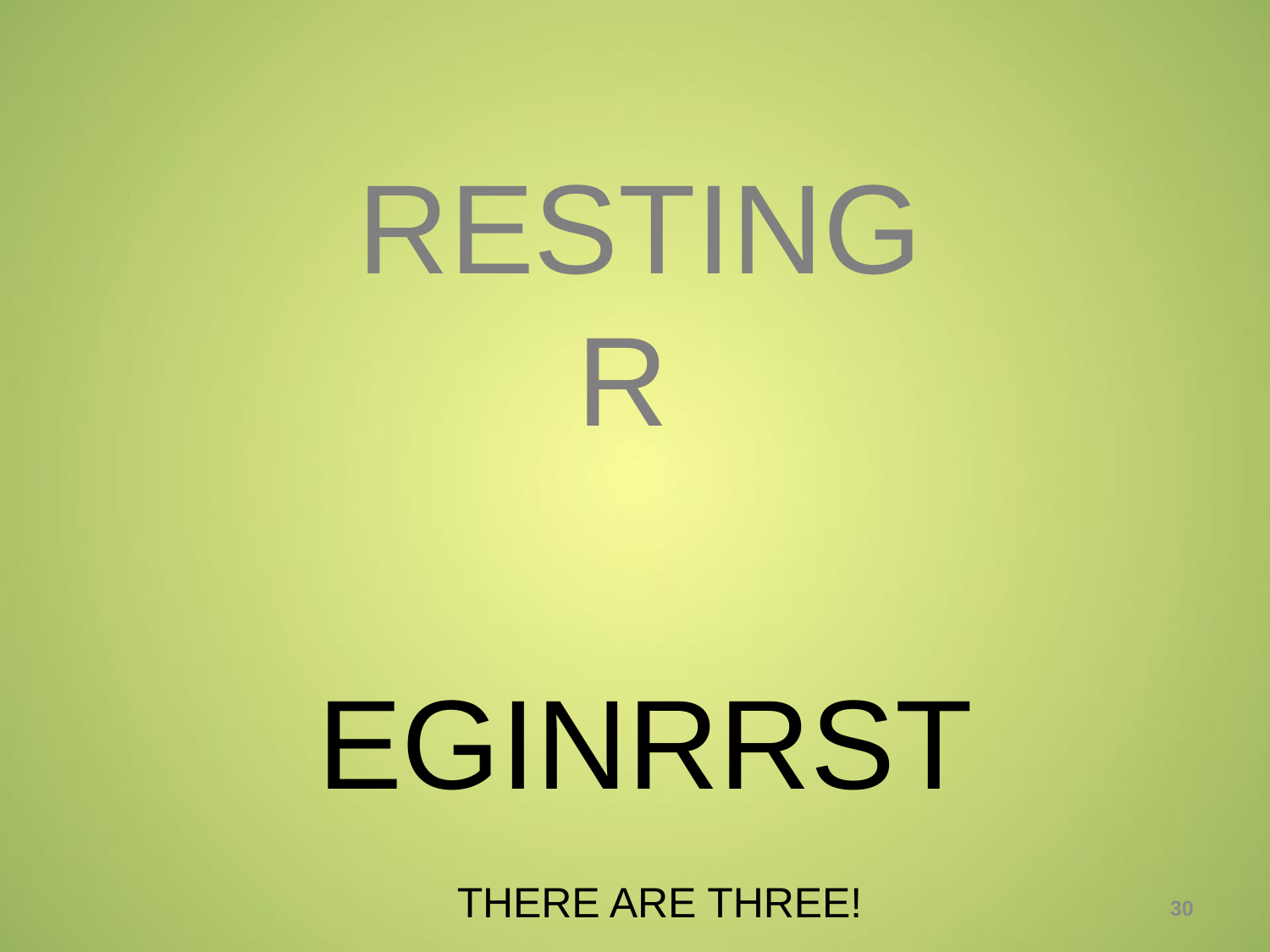

# RESTING R
EGINRRST
THERE ARE THREE!
30